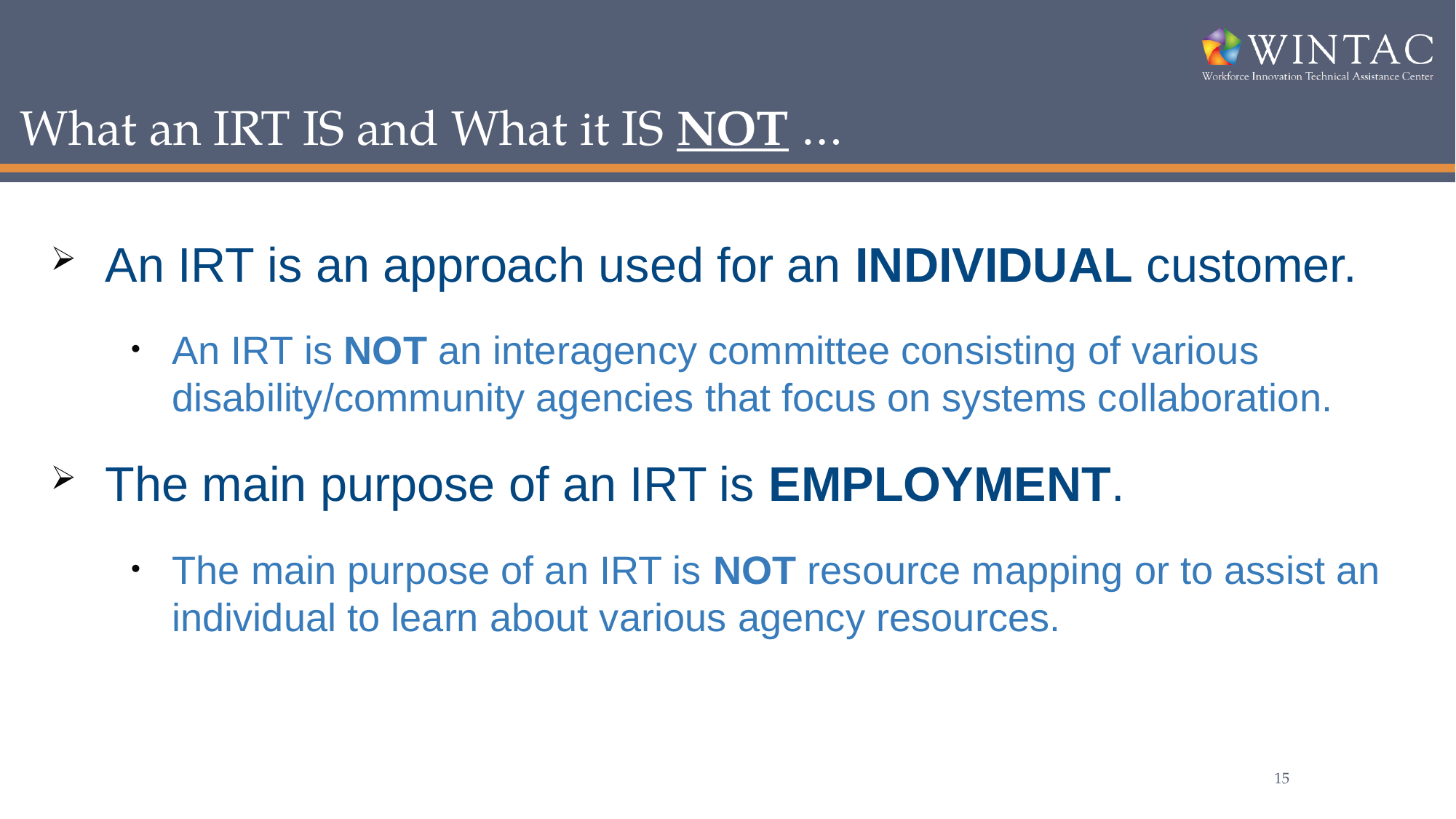

# What an IRT IS and What it IS NOT …
An IRT is an approach used for an INDIVIDUAL customer.
An IRT is NOT an interagency committee consisting of various disability/community agencies that focus on systems collaboration.
The main purpose of an IRT is EMPLOYMENT.
The main purpose of an IRT is NOT resource mapping or to assist an individual to learn about various agency resources.
15